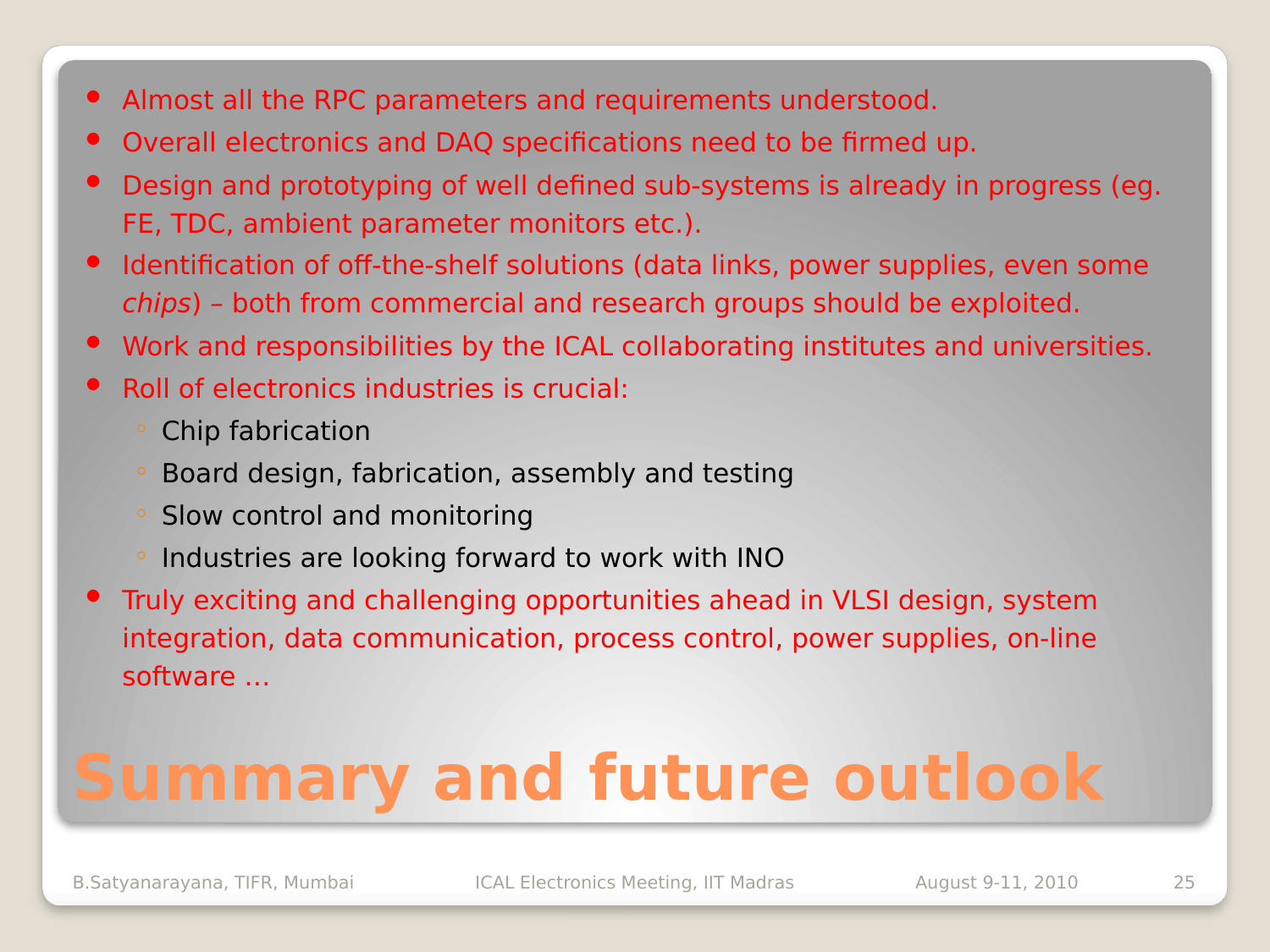

Almost all the RPC parameters and requirements understood.
Overall electronics and DAQ specifications need to be firmed up.
Design and prototyping of well defined sub-systems is already in progress (eg. FE, TDC, ambient parameter monitors etc.).
Identification of off-the-shelf solutions (data links, power supplies, even some chips) – both from commercial and research groups should be exploited.
Work and responsibilities by the ICAL collaborating institutes and universities.
Roll of electronics industries is crucial:
Chip fabrication
Board design, fabrication, assembly and testing
Slow control and monitoring
Industries are looking forward to work with INO
Truly exciting and challenging opportunities ahead in VLSI design, system integration, data communication, process control, power supplies, on-line software …

# Summary and future outlook
B.Satyanarayana, TIFR, Mumbai                      ICAL Electronics Meeting, IIT Madras                      August 9-11, 2010
25